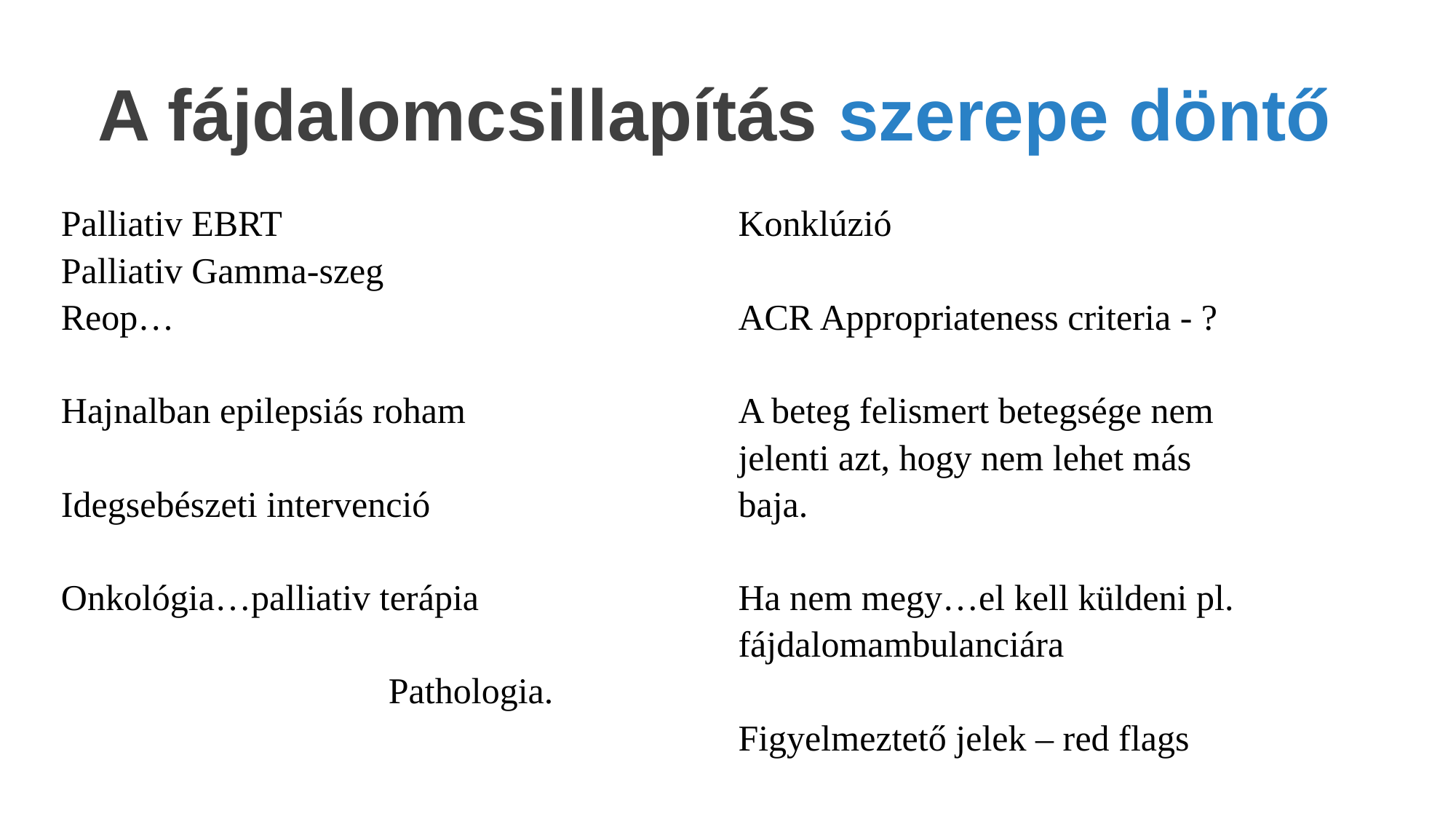

A fájdalomcsillapítás szerepe döntő
# A fizikális vizsgálat szerepe döntő
Palliativ EBRT
Palliativ Gamma-szeg
Reop…

Hajnalban epilepsiás roham

Idegsebészeti intervenció

Onkológia…palliativ terápia
							Pathologia.

Konklúzió

ACR Appropriateness criteria - ?

A beteg felismert betegsége nem jelenti azt, hogy nem lehet más baja.

Ha nem megy…el kell küldeni pl. fájdalomambulanciára

Figyelmeztető jelek – red flags